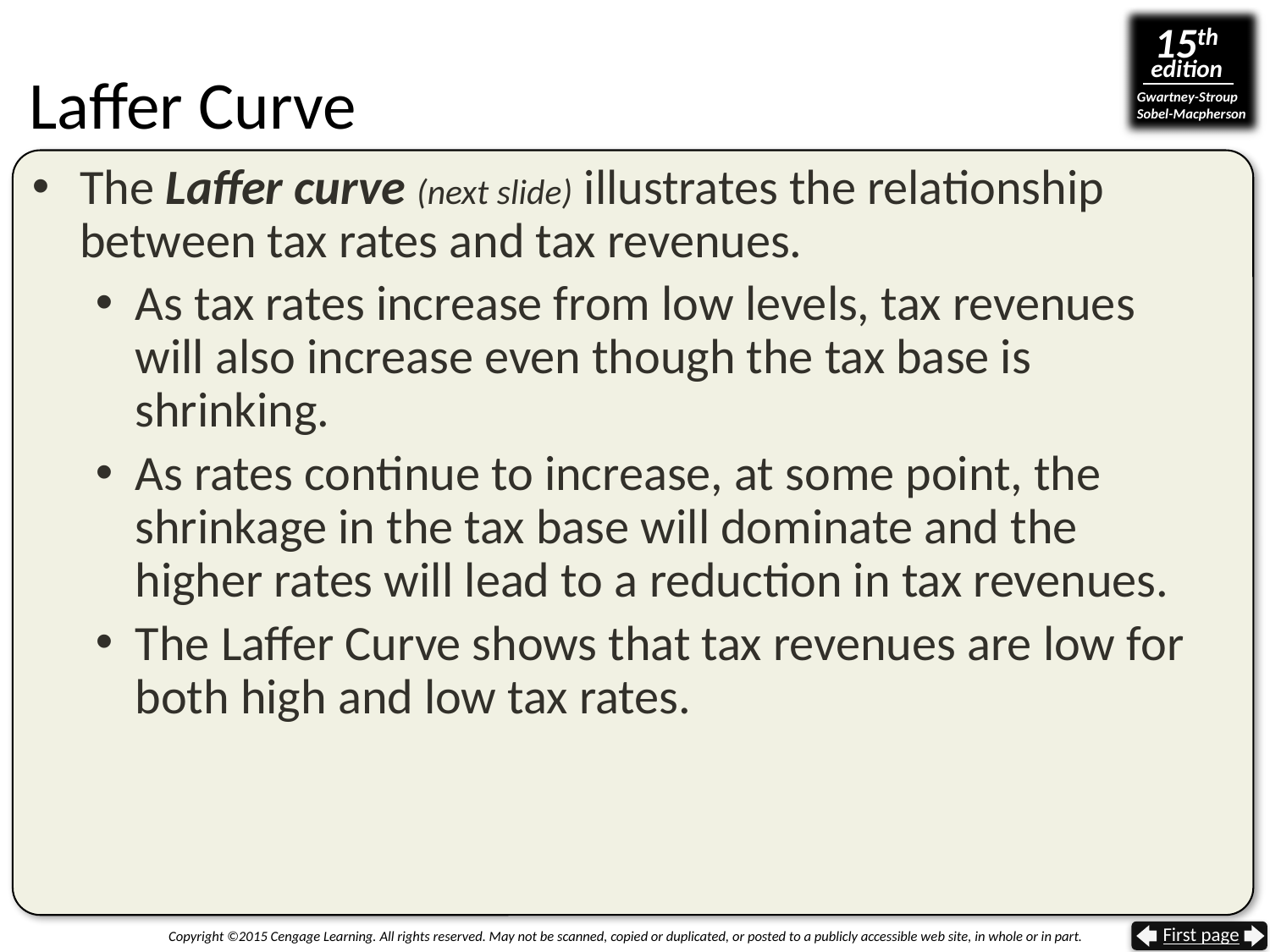

# Laffer Curve
The Laffer curve (next slide) illustrates the relationship between tax rates and tax revenues.
As tax rates increase from low levels, tax revenues will also increase even though the tax base is shrinking.
As rates continue to increase, at some point, the shrinkage in the tax base will dominate and the higher rates will lead to a reduction in tax revenues.
The Laffer Curve shows that tax revenues are low for both high and low tax rates.